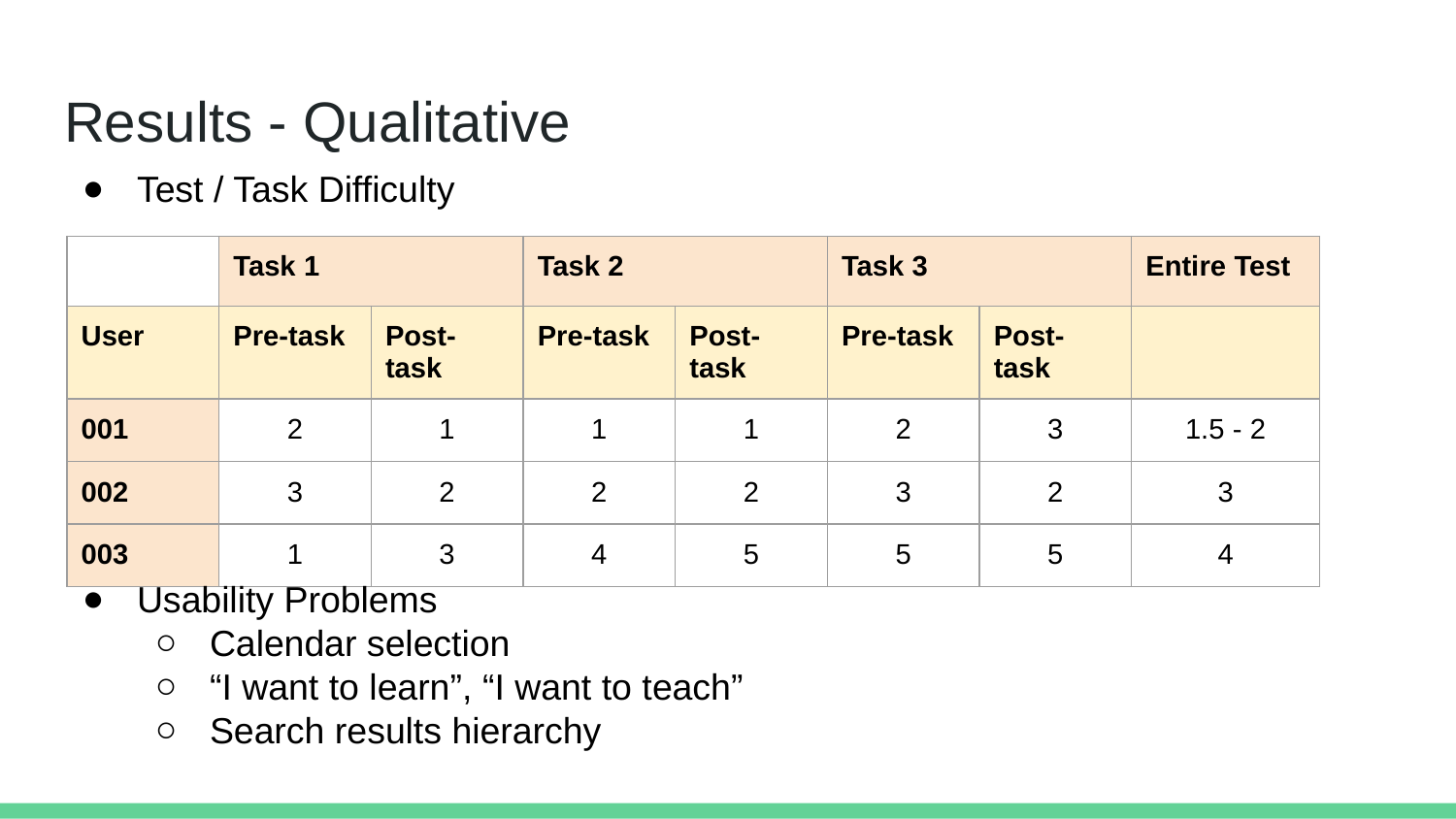

# Results - Qualitative

Test / Task Difficulty
|  | Task 1 |  | Task 2 |  | Task 3 |  | Entire Test |
| --- | --- | --- | --- | --- | --- | --- | --- |
| User | Pre-task | Post-task | Pre-task | Post-task | Pre-task | Post-task |  |
| 001 | 2 | 1 | 1 | 1 | 2 | 3 | 1.5 - 2 |
| 002 | 3 | 2 | 2 | 2 | 3 | 2 | 3 |
| 003 | 1 | 3 | 4 | 5 | 5 | 5 | 4 |
Usability Problems
Calendar selection
“I want to learn”, “I want to teach”
Search results hierarchy